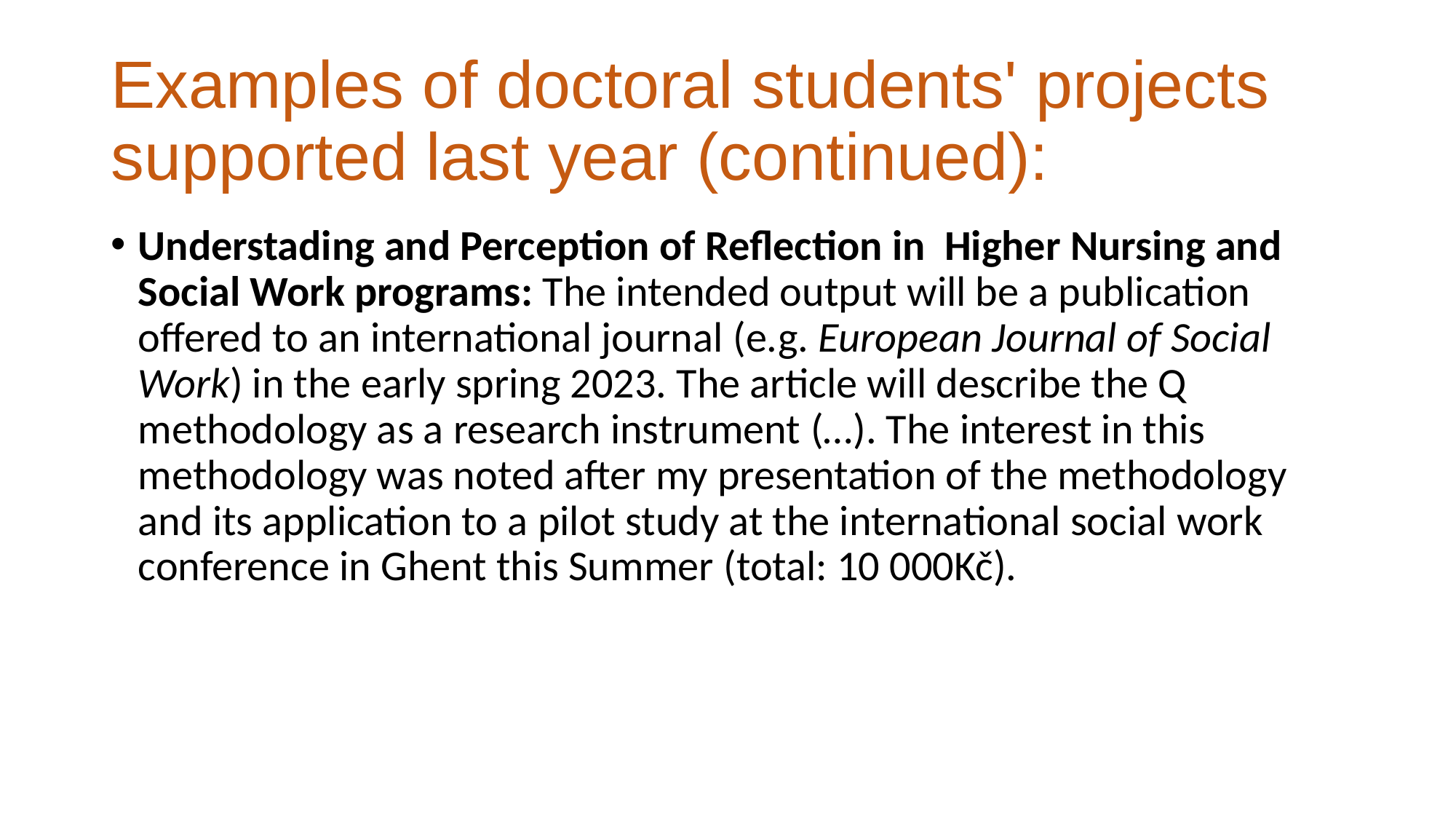

# Examples of doctoral students' projects supported last year (continued):
Understading and Perception of Reflection in  Higher Nursing and Social Work programs: The intended output will be a publication offered to an international journal (e.g. European Journal of Social Work) in the early spring 2023. The article will describe the Q methodology as a research instrument (…). The interest in this methodology was noted after my presentation of the methodology and its application to a pilot study at the international social work conference in Ghent this Summer (total: 10 000Kč).